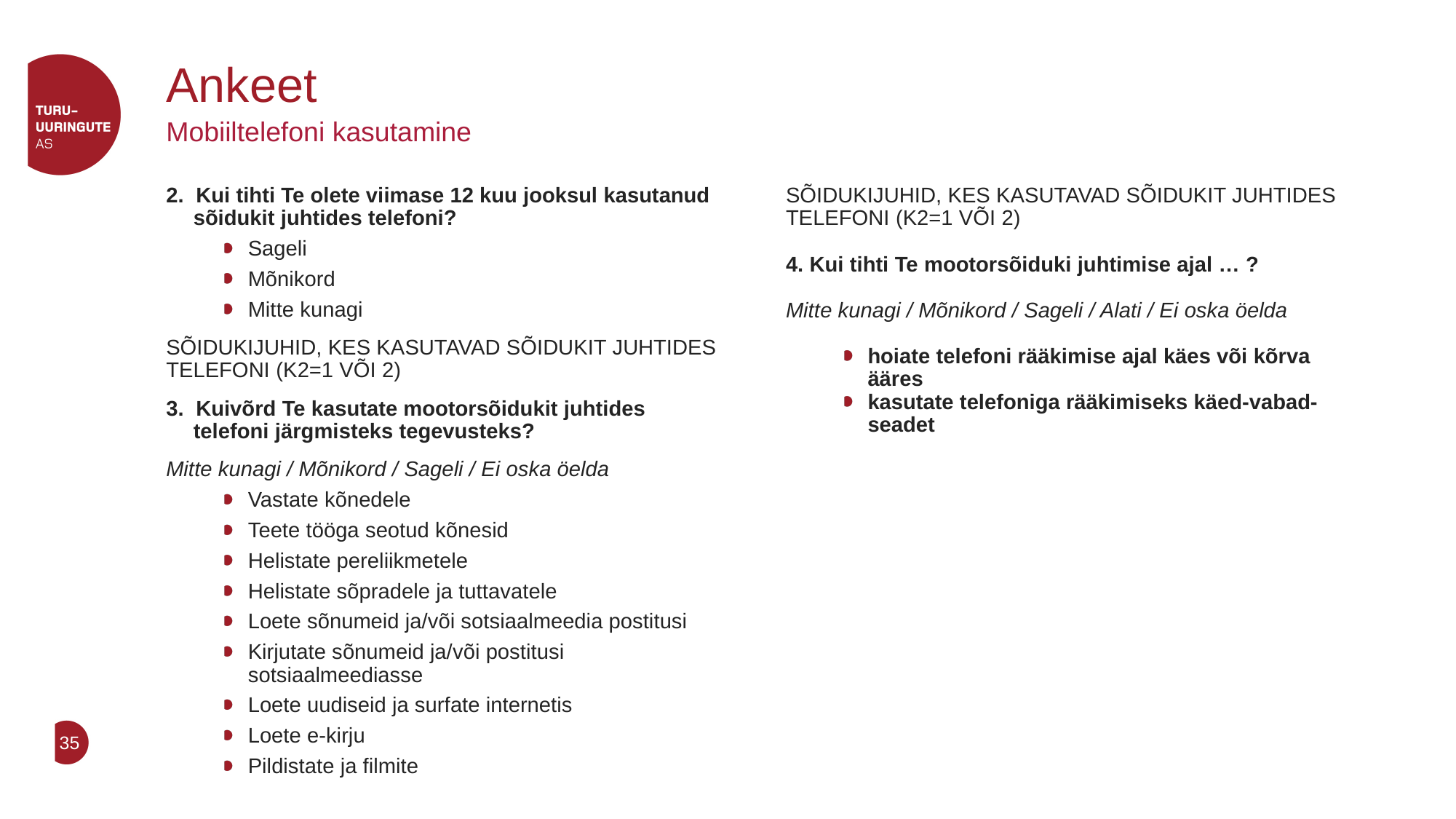

# Ankeet
Mobiiltelefoni kasutamine
2.  Kui tihti Te olete viimase 12 kuu jooksul kasutanud sõidukit juhtides telefoni?
Sageli
Mõnikord
Mitte kunagi
SÕIDUKIJUHID, KES KASUTAVAD SÕIDUKIT JUHTIDES TELEFONI (K2=1 VÕI 2)
3.  Kuivõrd Te kasutate mootorsõidukit juhtides telefoni järgmisteks tegevusteks?
Mitte kunagi / Mõnikord / Sageli / Ei oska öelda
Vastate kõnedele
Teete tööga seotud kõnesid
Helistate pereliikmetele
Helistate sõpradele ja tuttavatele
Loete sõnumeid ja/või sotsiaalmeedia postitusi
Kirjutate sõnumeid ja/või postitusi sotsiaalmeediasse
Loete uudiseid ja surfate internetis
Loete e-kirju
Pildistate ja filmite

SÕIDUKIJUHID, KES KASUTAVAD SÕIDUKIT JUHTIDES TELEFONI (K2=1 VÕI 2)

4. Kui tihti Te mootorsõiduki juhtimise ajal … ?

Mitte kunagi / Mõnikord / Sageli / Alati / Ei oska öelda

hoiate telefoni rääkimise ajal käes või kõrva ääres
kasutate telefoniga rääkimiseks käed-vabad-seadet